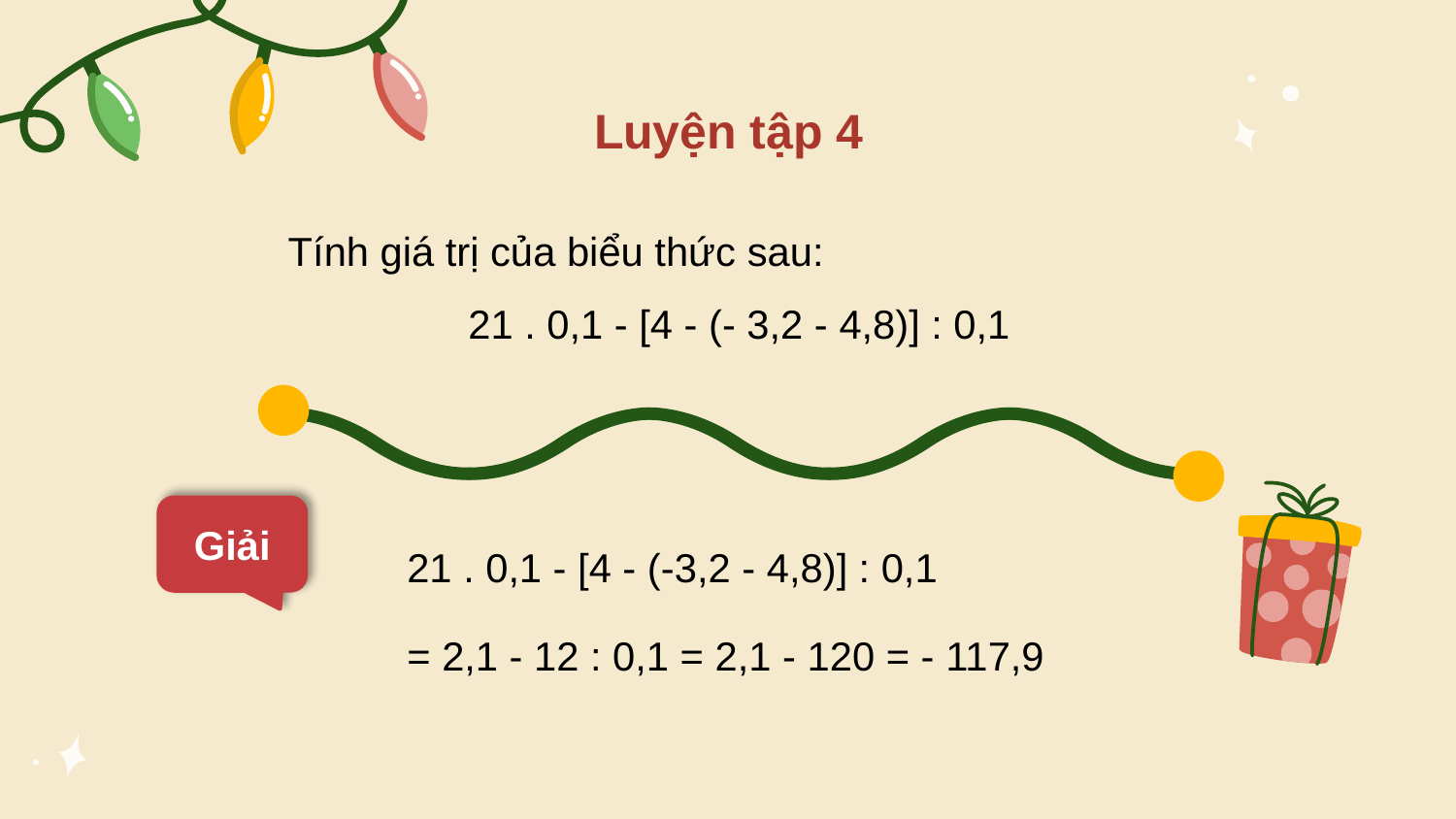

# Luyện tập 4
Tính giá trị của biểu thức sau:
21 . 0,1 - [4 - (- 3,2 - 4,8)] : 0,1

Giải
21 . 0,1 - [4 - (-3,2 - 4,8)] : 0,1
= 2,1 - 12 : 0,1 = 2,1 - 120 = - 117,9